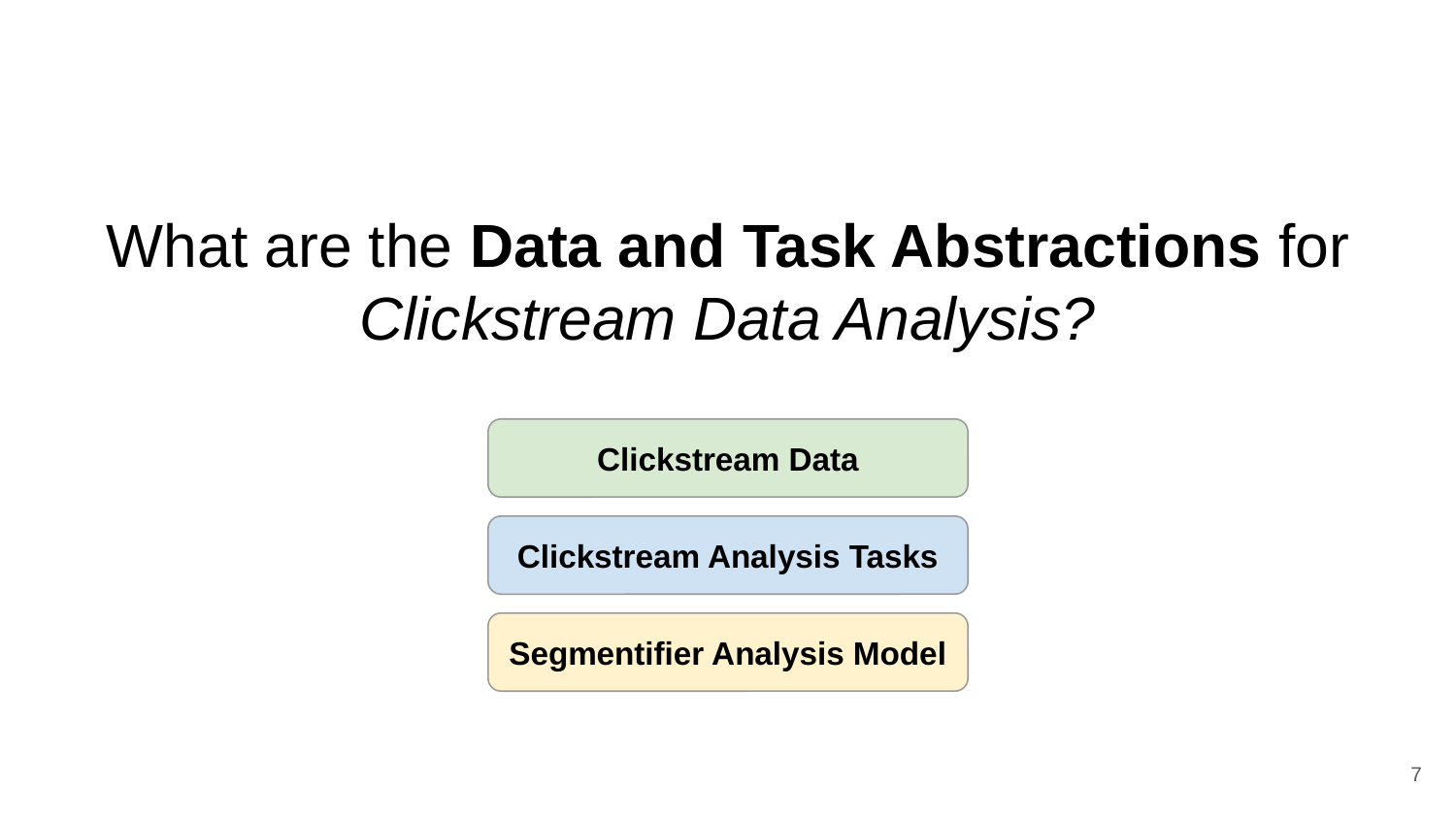

# What are the Data and Task Abstractions for
Clickstream Data Analysis?
Clickstream Data
Clickstream Analysis Tasks
Segmentifier Analysis Model
7